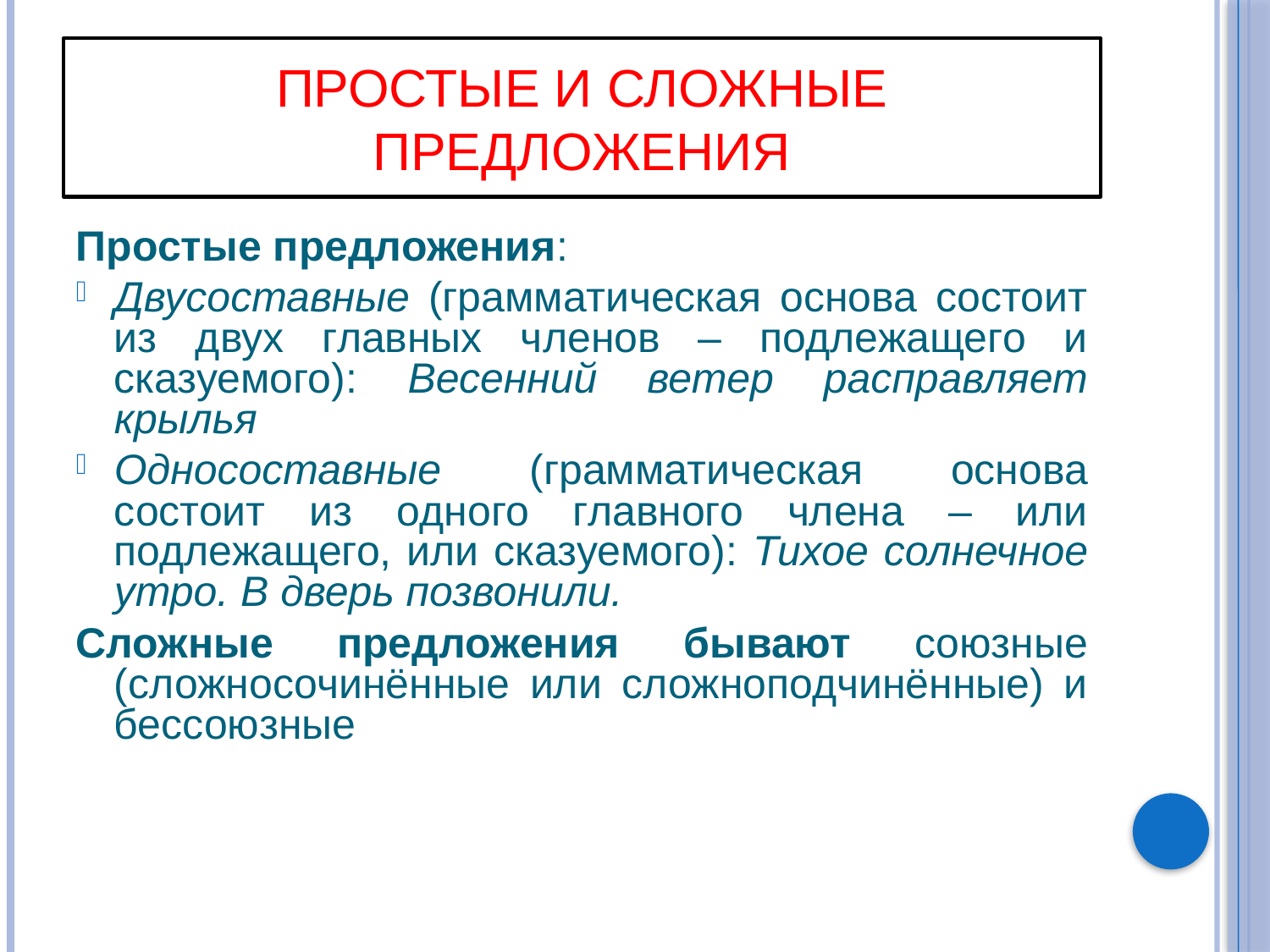

# Простые и сложные предложения
Простые предложения:
Двусоставные (грамматическая основа состоит из двух главных членов – подлежащего и сказуемого): Весенний ветер расправляет крылья
Односоставные (грамматическая основа состоит из одного главного члена – или подлежащего, или сказуемого): Тихое солнечное утро. В дверь позвонили.
Сложные предложения бывают союзные (сложносочинённые или сложноподчинённые) и бессоюзные